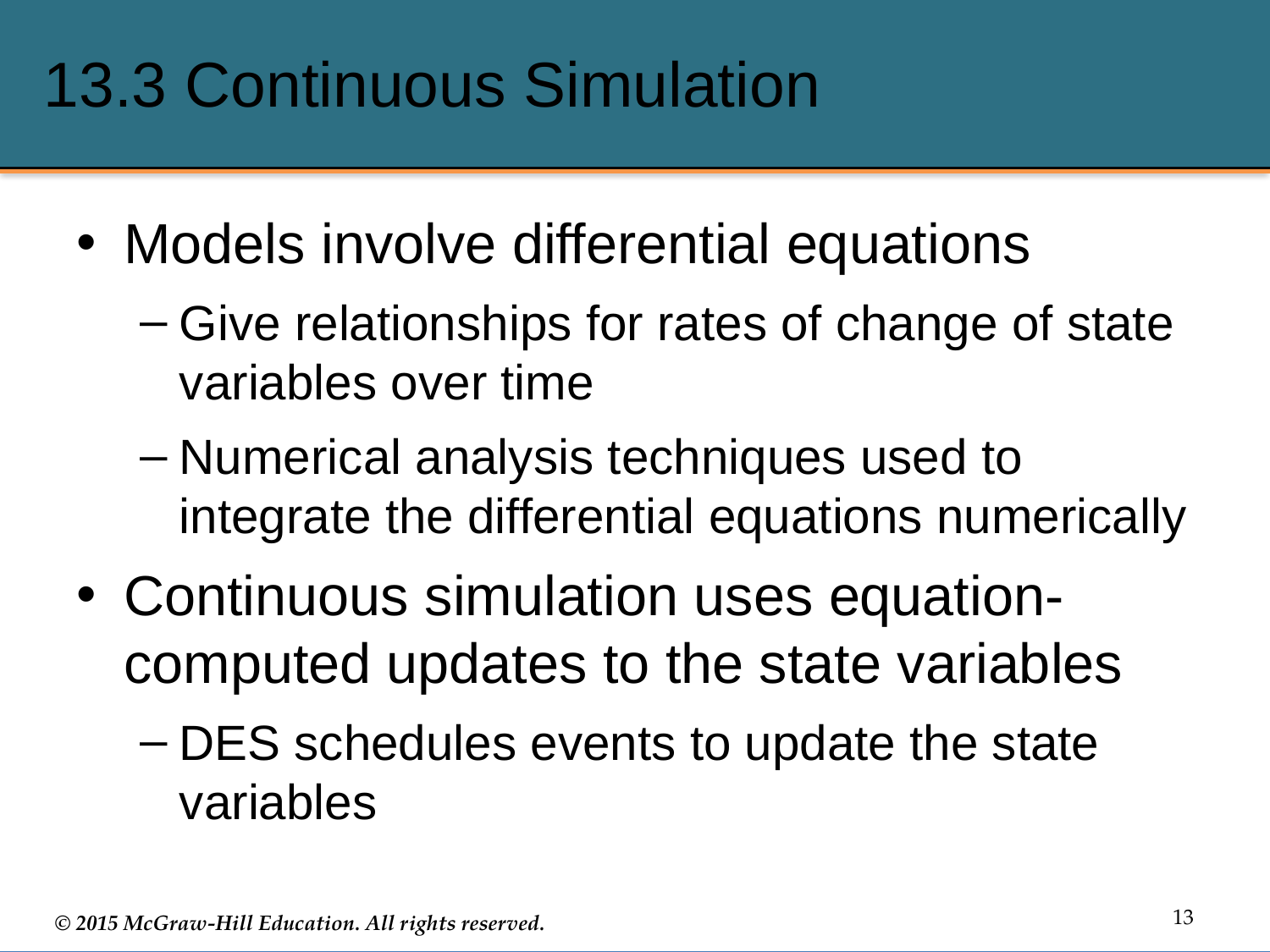

# 13.3 Continuous Simulation
Models involve differential equations
Give relationships for rates of change of state variables over time
Numerical analysis techniques used to integrate the differential equations numerically
Continuous simulation uses equation-computed updates to the state variables
DES schedules events to update the state variables
13